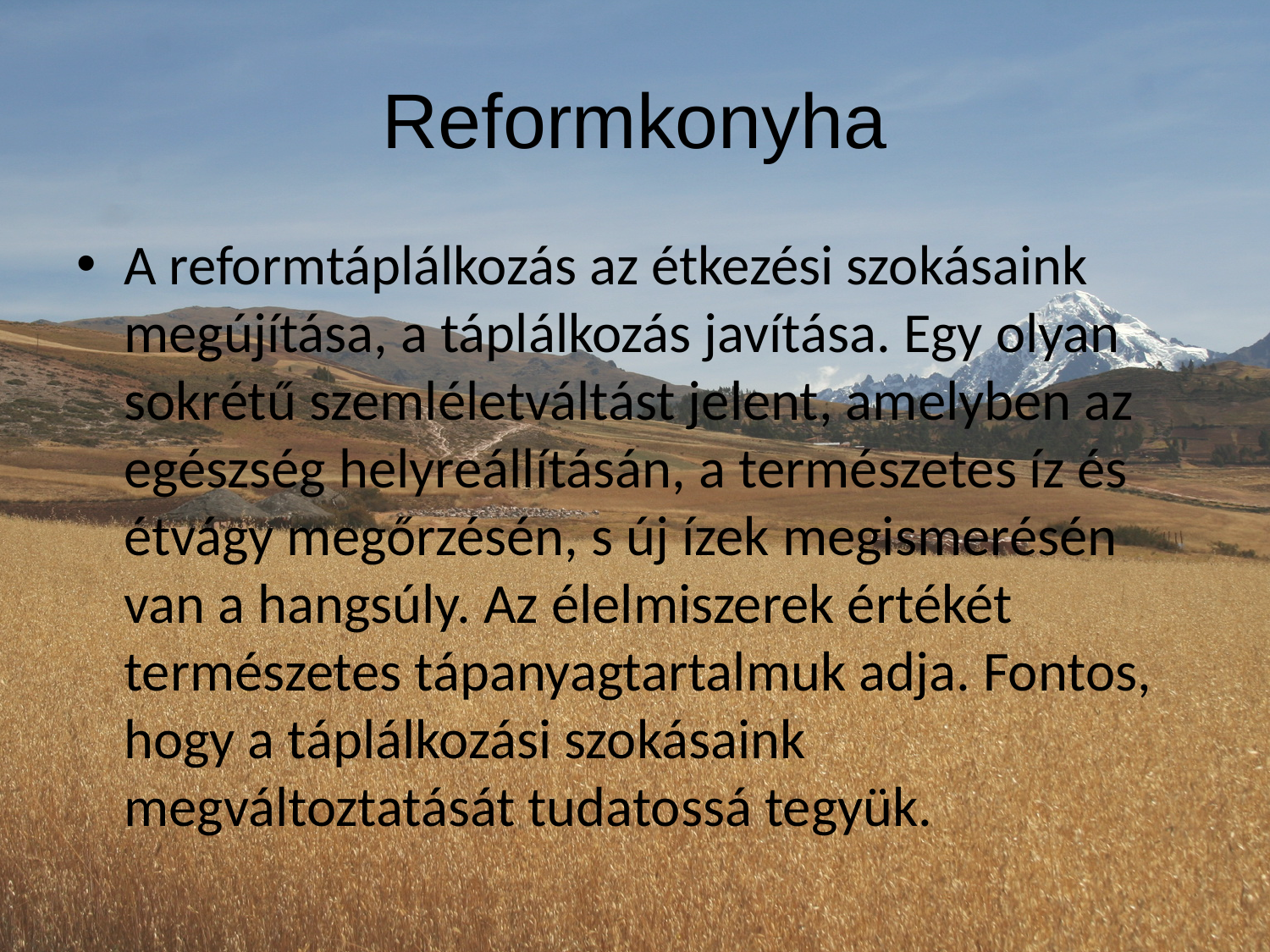

# Reformkonyha
A reformtáplálkozás az étkezési szokásaink megújítása, a táplálkozás javítása. Egy olyan sokrétű szemléletváltást jelent, amelyben az egészség helyreállításán, a természetes íz és étvágy megőrzésén, s új ízek megismerésén van a hangsúly. Az élelmiszerek értékét természetes tápanyagtartalmuk adja. Fontos, hogy a táplálkozási szokásaink megváltoztatását tudatossá tegyük.